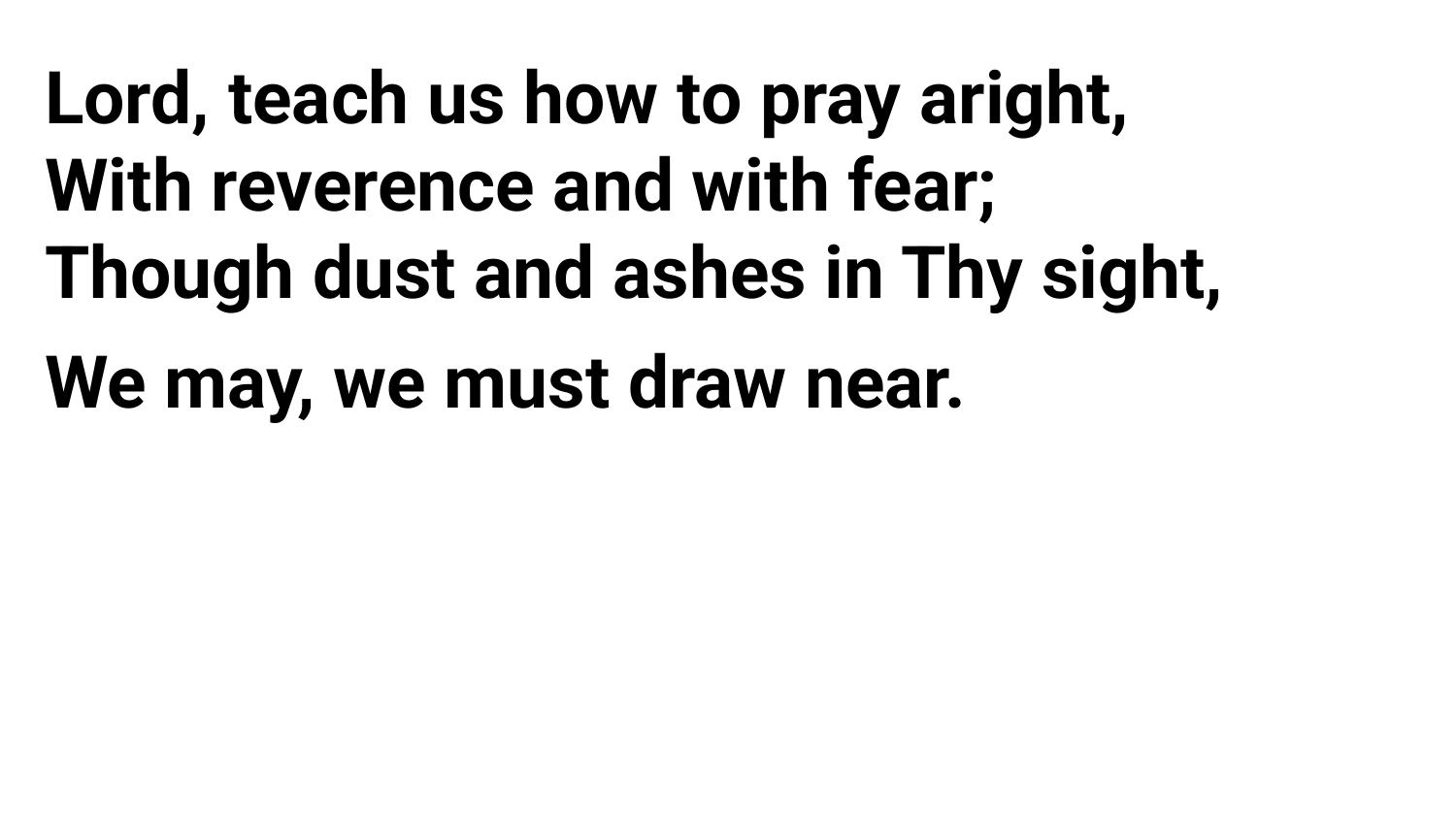

Lord, teach us how to pray aright,
With reverence and with fear;
Though dust and ashes in Thy sight,
We may, we must draw near.